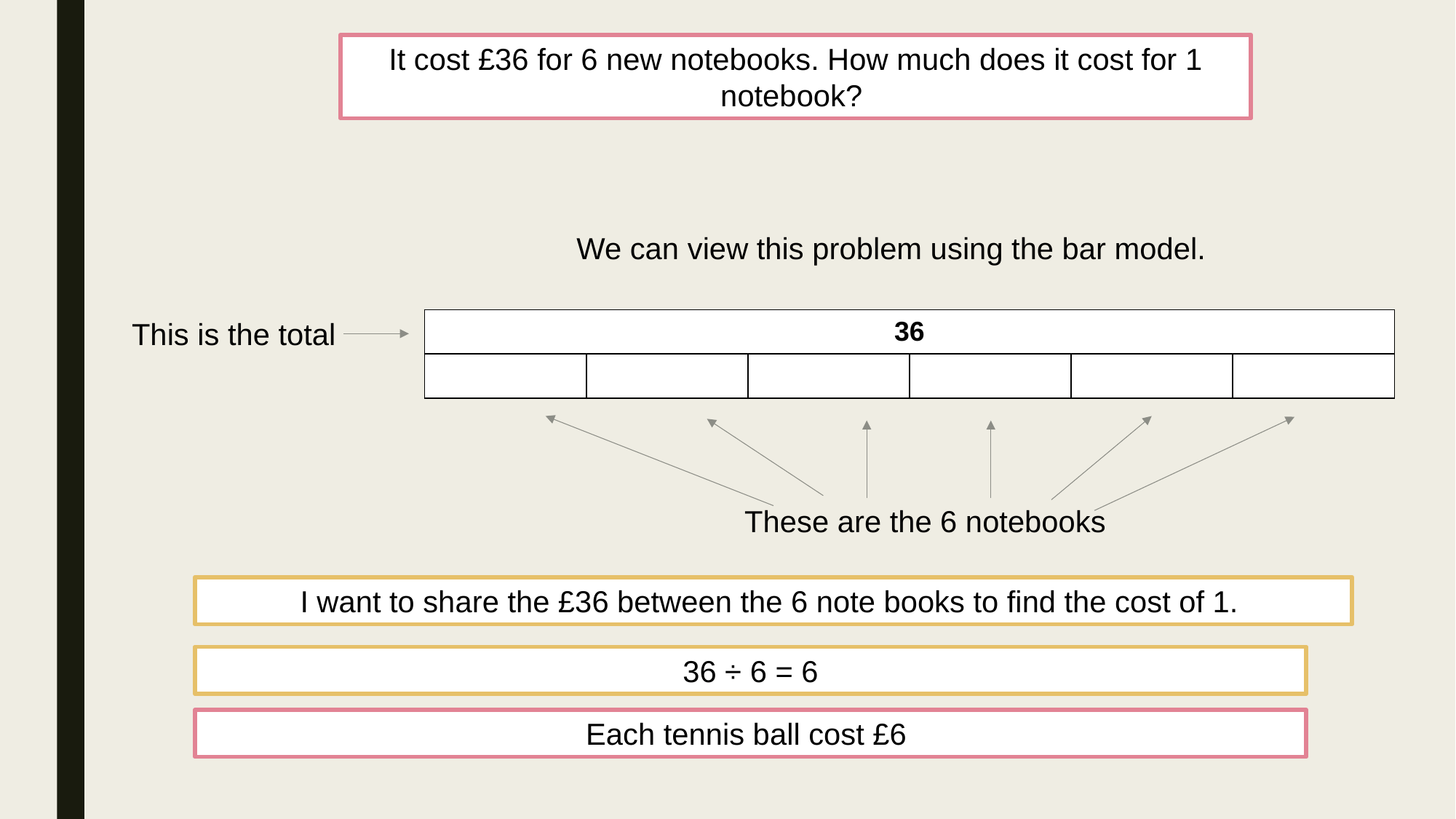

It cost £36 for 6 new notebooks. How much does it cost for 1 notebook?
We can view this problem using the bar model.
This is the total
| 36 |  |  |  |  |  |
| --- | --- | --- | --- | --- | --- |
|  |  |  |  |  |  |
These are the 6 notebooks
I want to share the £36 between the 6 note books to find the cost of 1.
36 ÷ 6 = 6
Each tennis ball cost £6